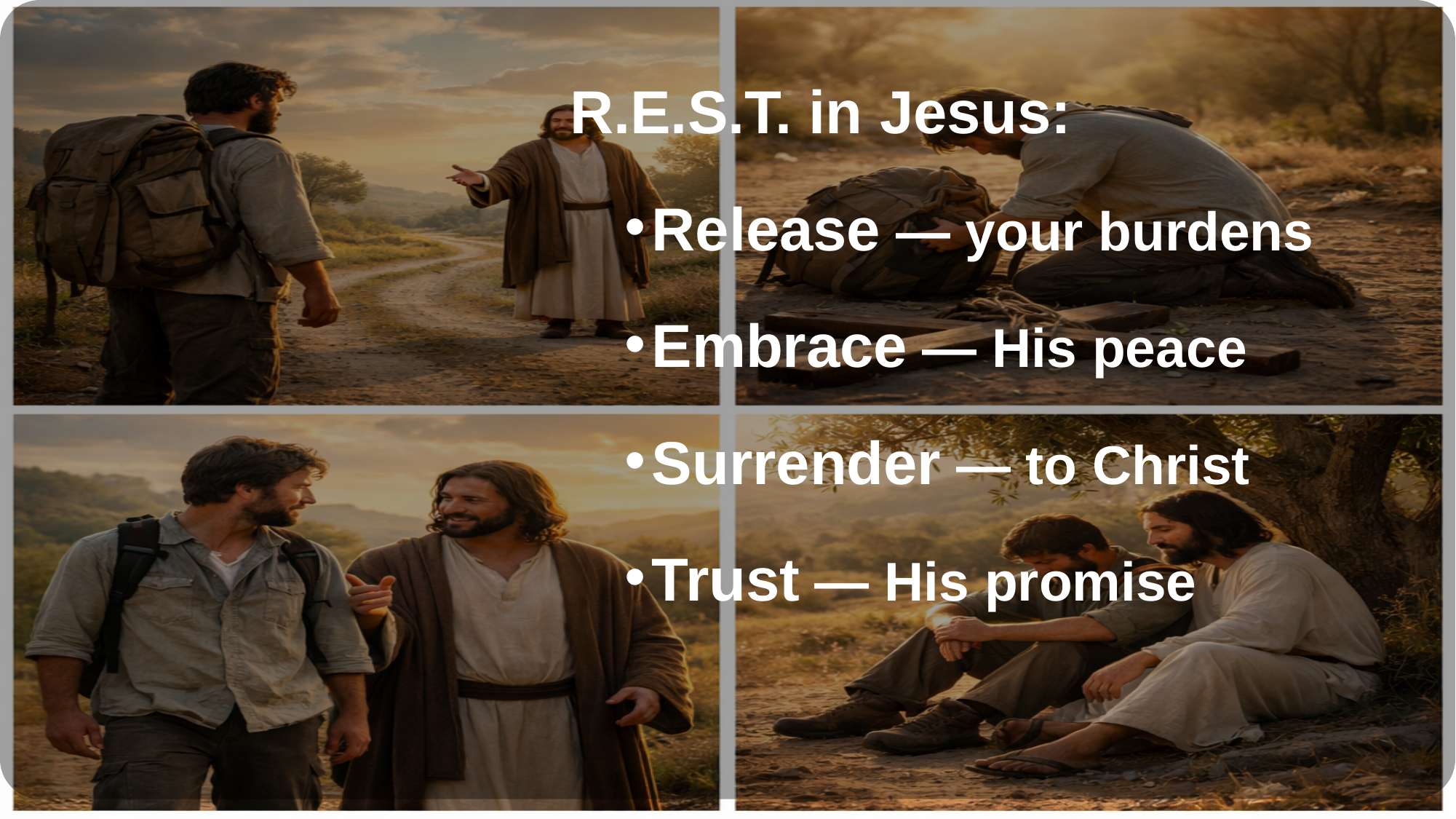

R.E.S.T. in Jesus:
Release — your burdens
Embrace — His peace
Surrender — to Christ
Trust — His promise